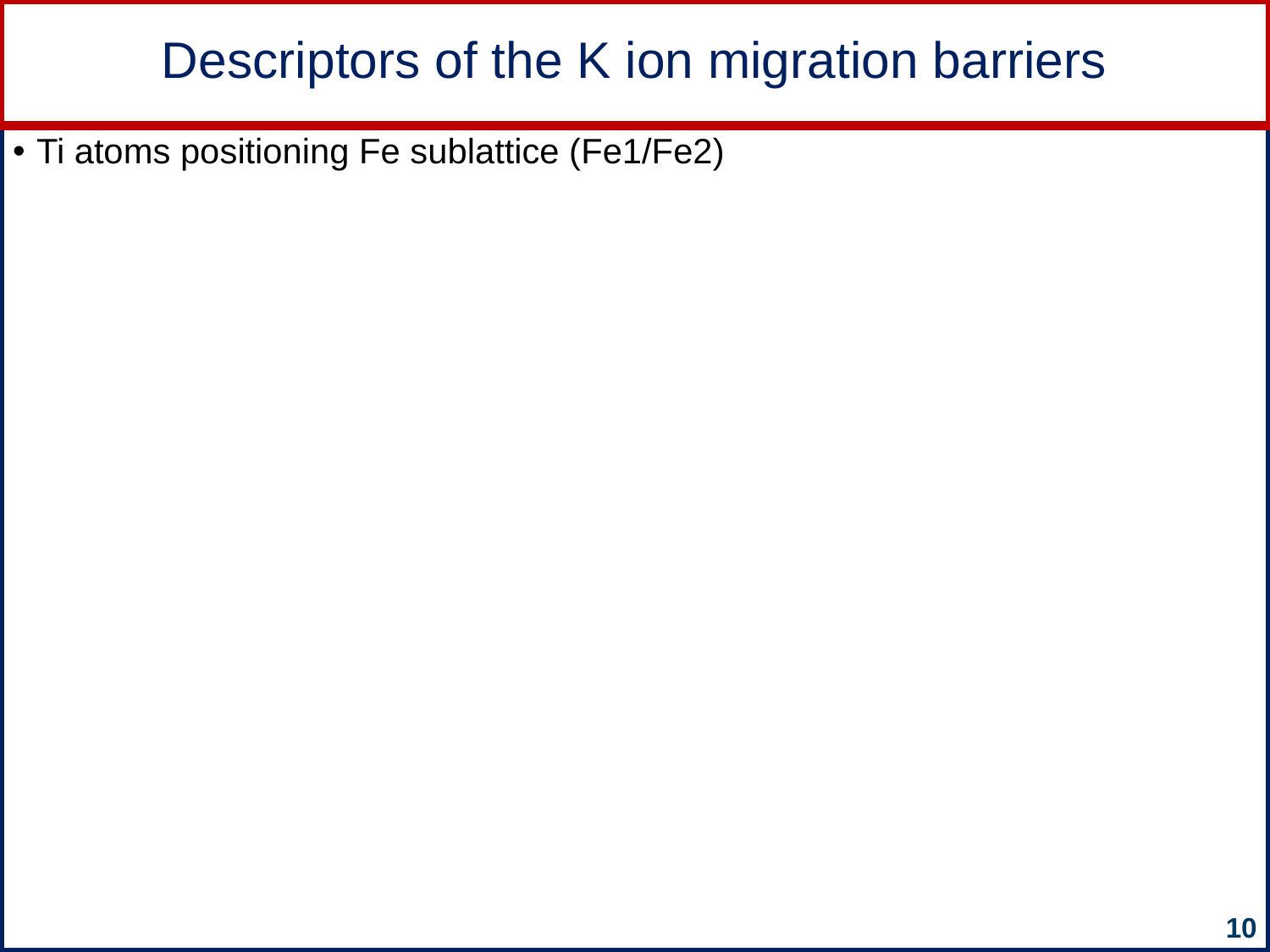

# Descriptors of the K ion migration barriers
Ti atoms positioning Fe sublattice (Fe1/Fe2)

10